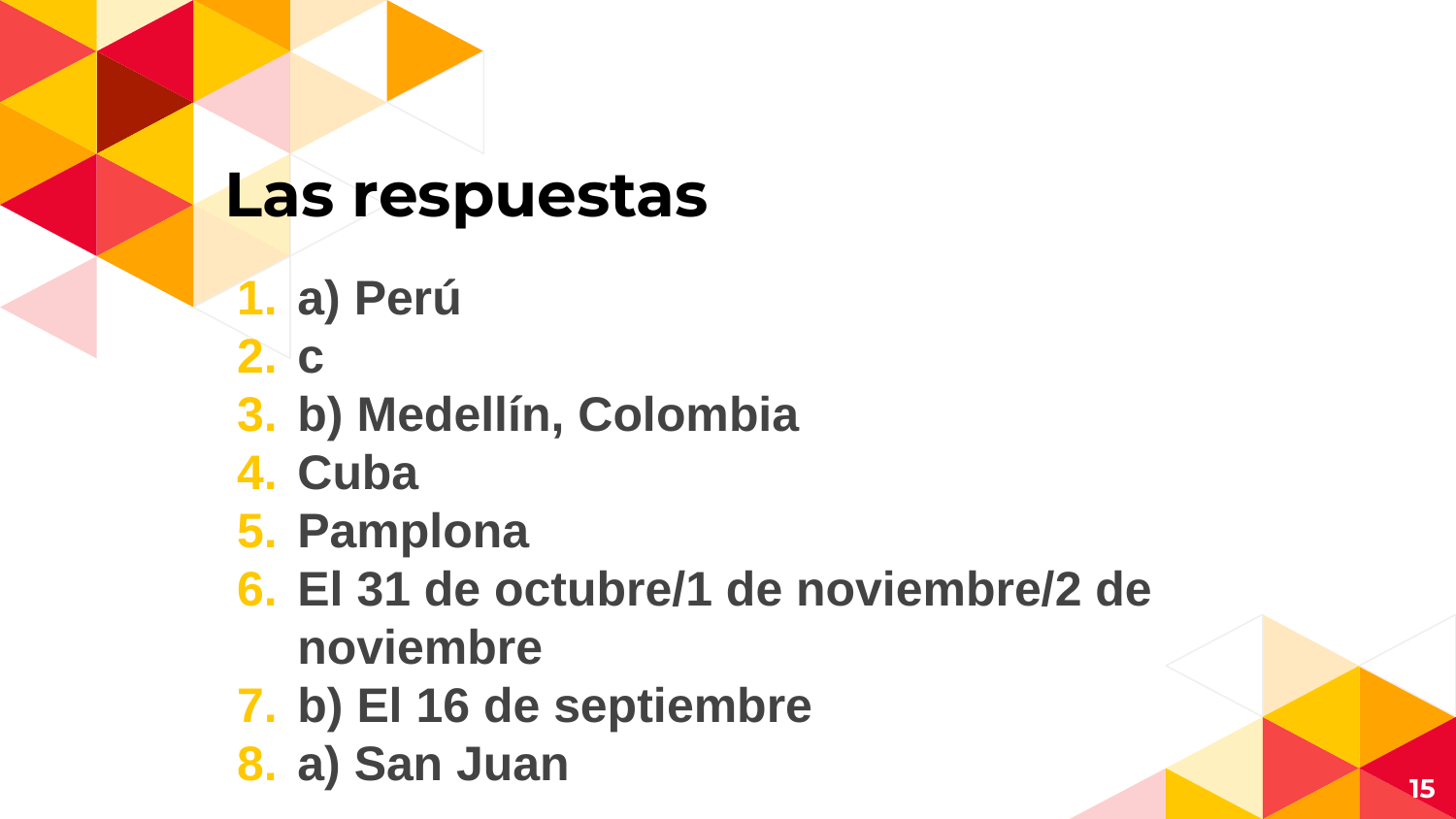

# Las respuestas
a) Perú
c
b) Medellín, Colombia
Cuba
Pamplona
El 31 de octubre/1 de noviembre/2 de noviembre
b) El 16 de septiembre
a) San Juan
15